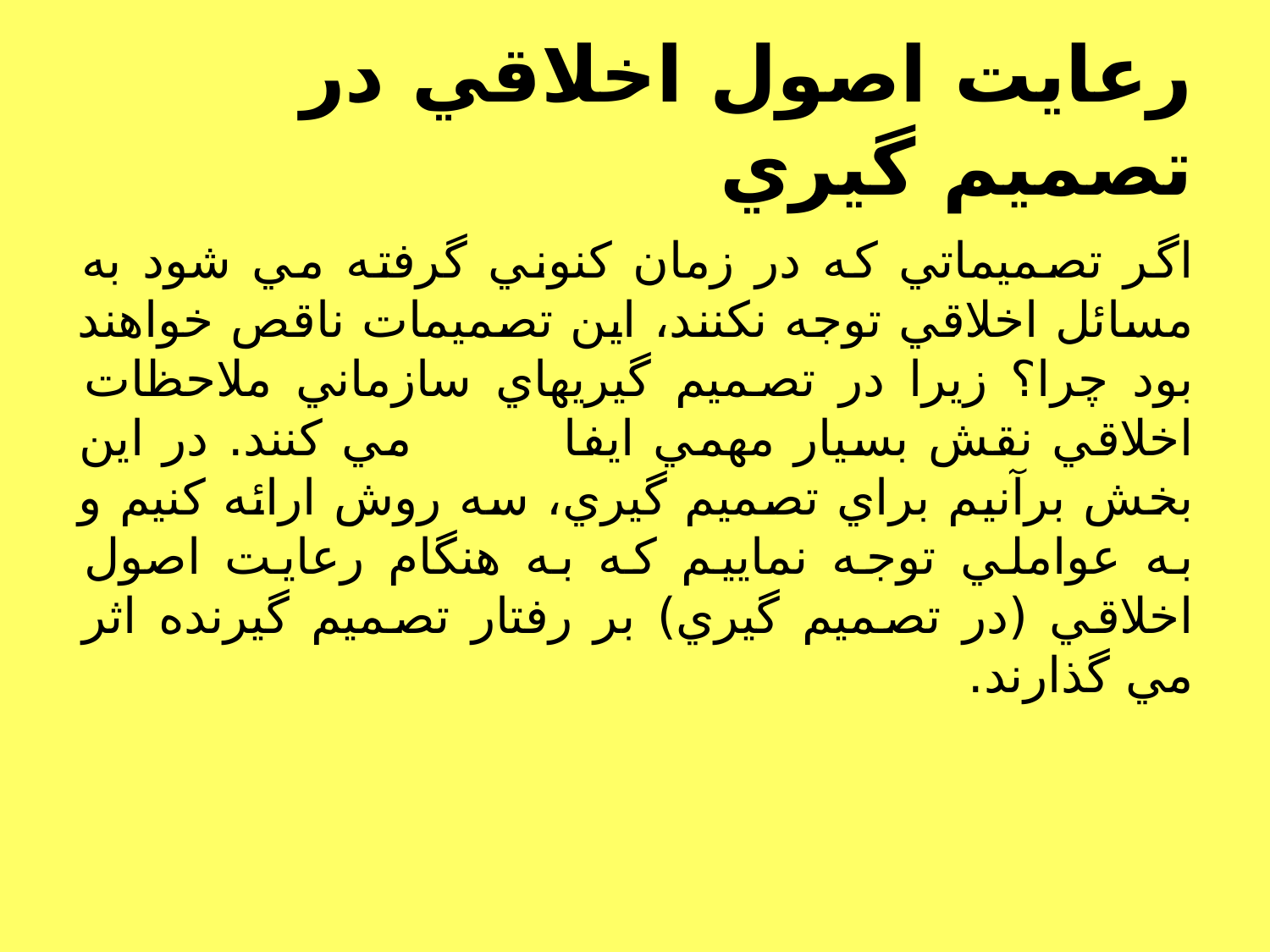

# رعايت اصول اخلاقي در تصميم گيري
اگر تصميماتي كه در زمان كنوني گرفته مي شود به مسائل اخلاقي توجه نكنند، اين تصميمات ناقص خواهند بود چرا؟ زيرا در تصميم گيريهاي سازماني ملاحظات اخلاقي نقش بسيار مهمي ايفا        مي كنند. در اين بخش برآنيم براي تصميم گيري، سه روش ارائه كنيم و به عواملي توجه نماييم كه به هنگام رعايت اصول اخلاقي (در تصميم گيري) بر رفتار تصميم گيرنده اثر مي گذارند.